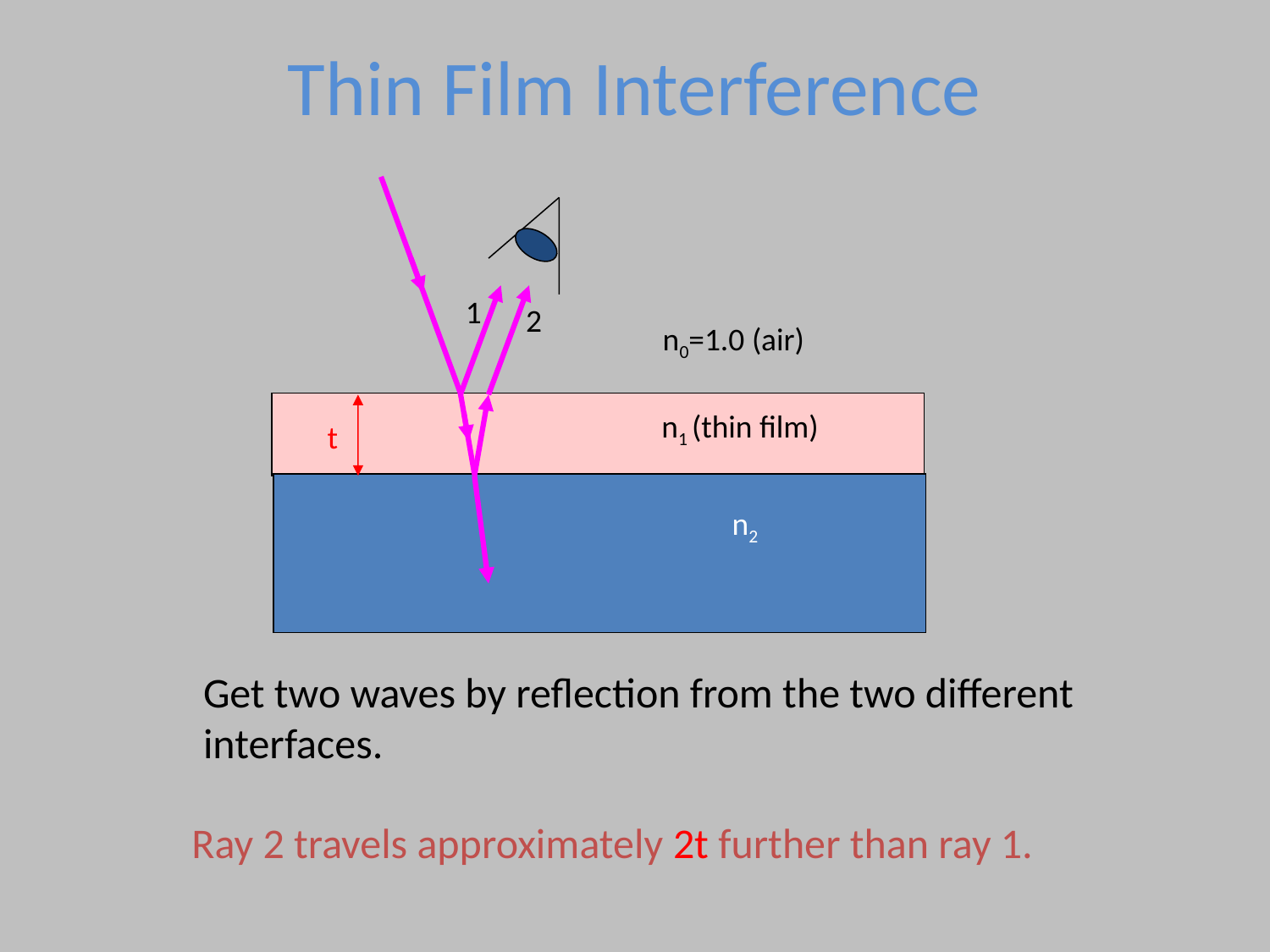

# Thin Film Interference

1
2
n0=1.0 (air)

n1 (thin film)
t

n2
Get two waves by reflection from the two different interfaces.
Ray 2 travels approximately 2t further than ray 1.